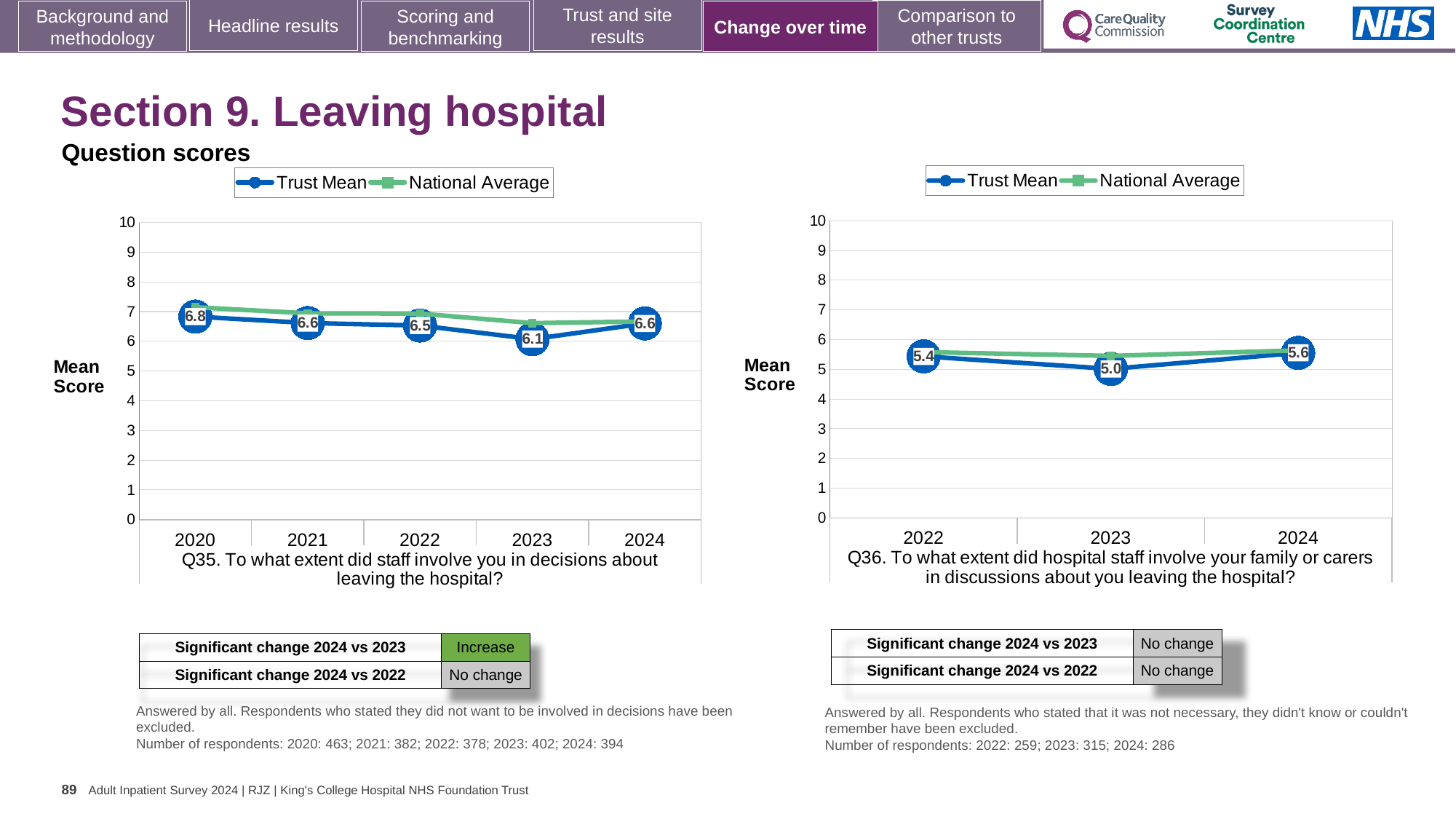

# Section 9. Leaving hospital
Question scores

### Chart

| Category | Trust Mean | National Average |
|---|---|---|
| 2022 | 5.43696725882394 | 5.580055020765087 |
| 2023 | 5.01306191790693 | 5.451676179215576 |
| 2024 | 5.554325433314827 | 5.636999691765052 |

### Chart

| Category | Trust Mean | National Average |
|---|---|---|
| 2020 | 6.832327423147596 | 7.147980493225688 |
| 2021 | 6.614905242175304 | 6.942881082282427 |
| 2022 | 6.531944991831888 | 6.934191277792261 |
| 2023 | 6.07373013305863 | 6.61286261178177 |
| 2024 | 6.602671788510134 | 6.668295380326844 |
| Significant change 2024 vs 2023 | No change |
| --- | --- |
| Significant change 2024 vs 2022 | No change |
| Significant change 2024 vs 2023 | Increase |
| --- | --- |
| Significant change 2024 vs 2022 | No change |
Answered by all. Respondents who stated they did not want to be involved in decisions have been excluded.
Number of respondents: 2020: 463; 2021: 382; 2022: 378; 2023: 402; 2024: 394

Answered by all. Respondents who stated that it was not necessary, they didn't know or couldn't remember have been excluded.
Number of respondents: 2022: 259; 2023: 315; 2024: 286

89